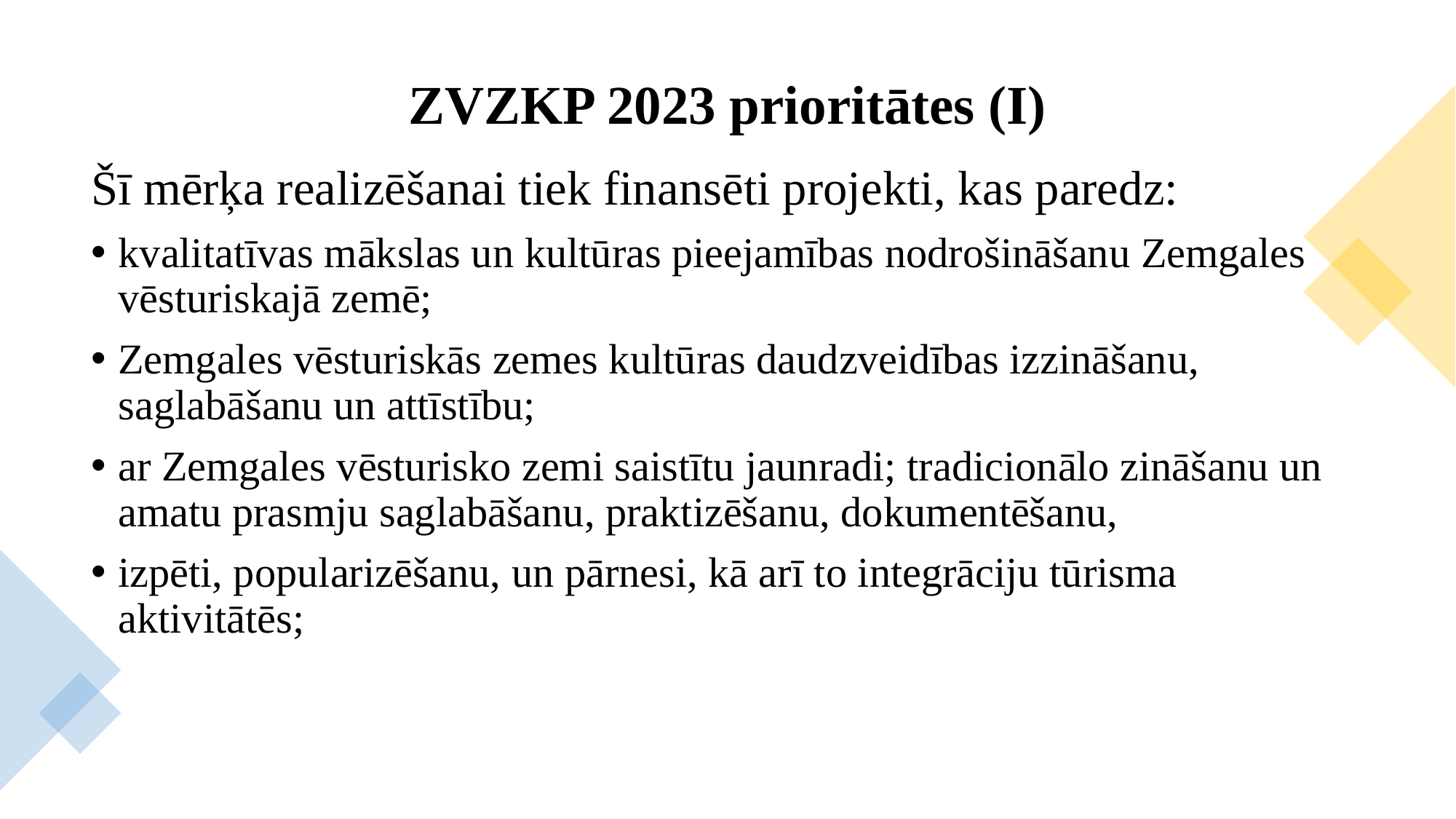

# ZVZKP 2023 prioritātes (I)
Šī mērķa realizēšanai tiek finansēti projekti, kas paredz:
kvalitatīvas mākslas un kultūras pieejamības nodrošināšanu Zemgales vēsturiskajā zemē;
Zemgales vēsturiskās zemes kultūras daudzveidības izzināšanu, saglabāšanu un attīstību;
ar Zemgales vēsturisko zemi saistītu jaunradi; tradicionālo zināšanu un amatu prasmju saglabāšanu, praktizēšanu, dokumentēšanu,
izpēti, popularizēšanu, un pārnesi, kā arī to integrāciju tūrisma aktivitātēs;